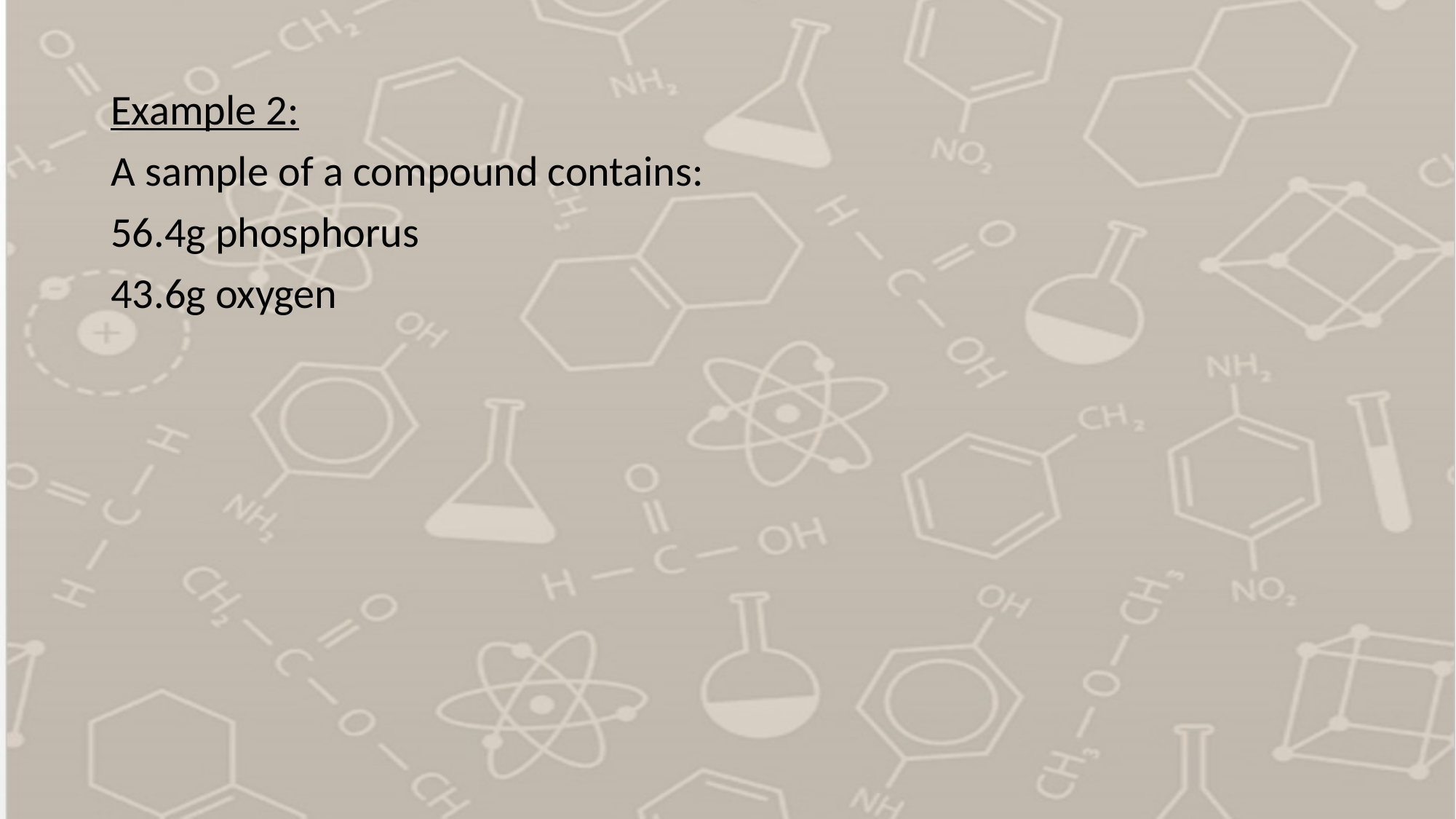

#
Example 2:
A sample of a compound contains:
56.4g phosphorus
43.6g oxygen